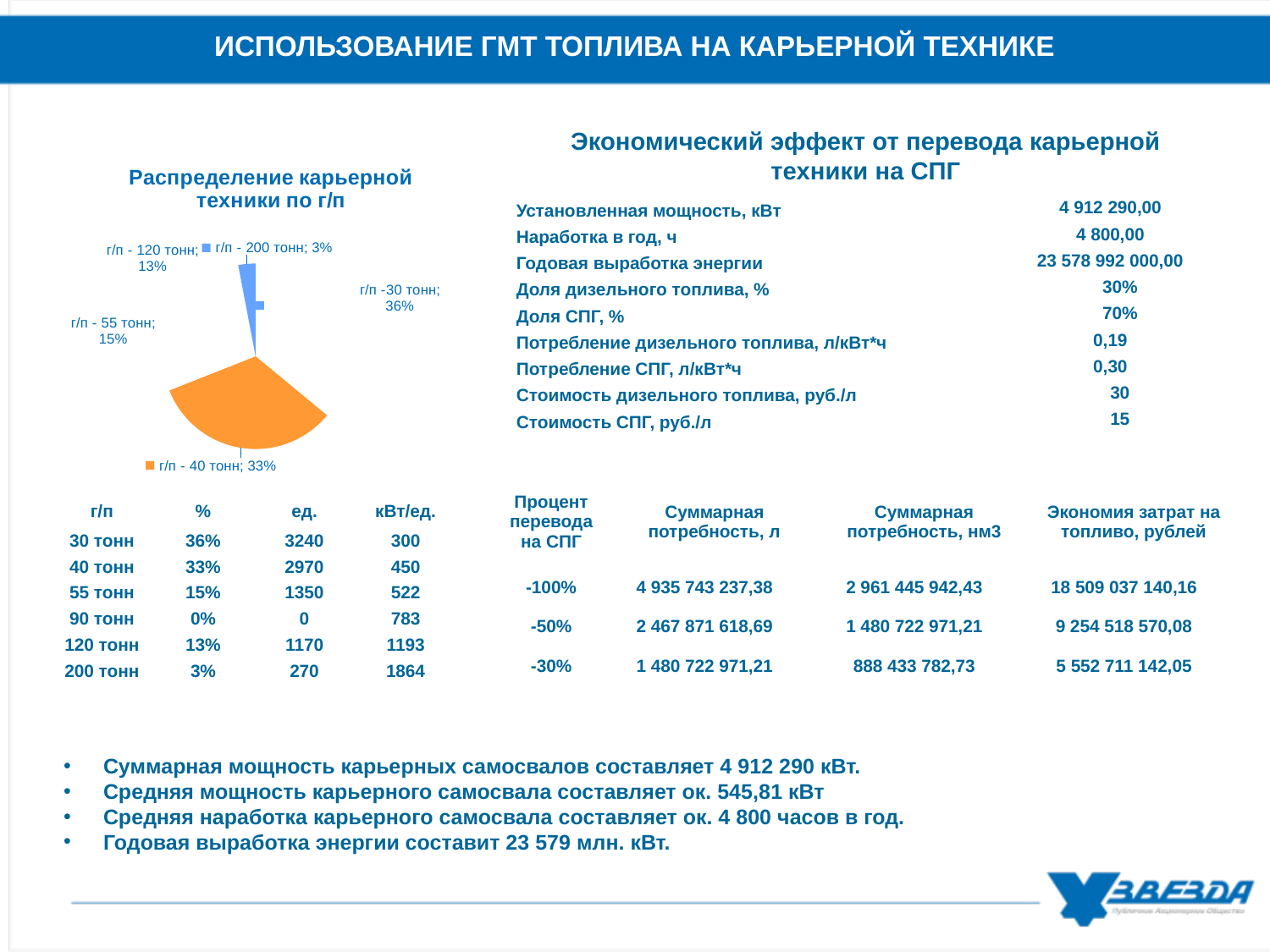

# ИСПОЛЬЗОВАНИЕ ГМТ ТОПЛИВА НА КАРЬЕРНОЙ ТЕХНИКЕ
Экономический эффект от перевода карьерной техники на СПГ

### Chart: Распределение карьерной техники по г/п

| Category |  |
|---|---|
| г/п -30 тонн | 0.36 |
| г/п - 40 тонн | 0.33 |
| г/п - 55 тонн | 0.15 |
| г/п - 90 тонн | 0.0 |
| г/п - 120 тонн | 0.13 |
| г/п - 200 тонн | 0.03 |
| Установленная мощность, кВт | 4 912 290,00 |
| --- | --- |
| Наработка в год, ч | 4 800,00 |
| Годовая выработка энергии | 23 578 992 000,00 |
| Доля дизельного топлива, % | 30% |
| Доля СПГ, % | 70% |
| Потребление дизельного топлива, л/кВт\*ч | 0,19 |
| Потребление СПГ, л/кВт\*ч | 0,30 |
| Стоимость дизельного топлива, руб./л | 30 |
| Стоимость СПГ, руб./л | 15 |
| Процент перевода на СПГ | Суммарная потребность, л | Суммарная потребность, нм3 | Экономия затрат на топливо, рублей |
| --- | --- | --- | --- |
| -100% | 4 935 743 237,38 | 2 961 445 942,43 | 18 509 037 140,16 |
| -50% | 2 467 871 618,69 | 1 480 722 971,21 | 9 254 518 570,08 |
| -30% | 1 480 722 971,21 | 888 433 782,73 | 5 552 711 142,05 |
| г/п | % | ед. | кВт/ед. |
| --- | --- | --- | --- |
| 30 тонн | 36% | 3240 | 300 |
| 40 тонн | 33% | 2970 | 450 |
| 55 тонн | 15% | 1350 | 522 |
| 90 тонн | 0% | 0 | 783 |
| 120 тонн | 13% | 1170 | 1193 |
| 200 тонн | 3% | 270 | 1864 |
Суммарная мощность карьерных самосвалов составляет 4 912 290 кВт.
Средняя мощность карьерного самосвала составляет ок. 545,81 кВт
Средняя наработка карьерного самосвала составляет ок. 4 800 часов в год.
Годовая выработка энергии составит 23 579 млн. кВт.